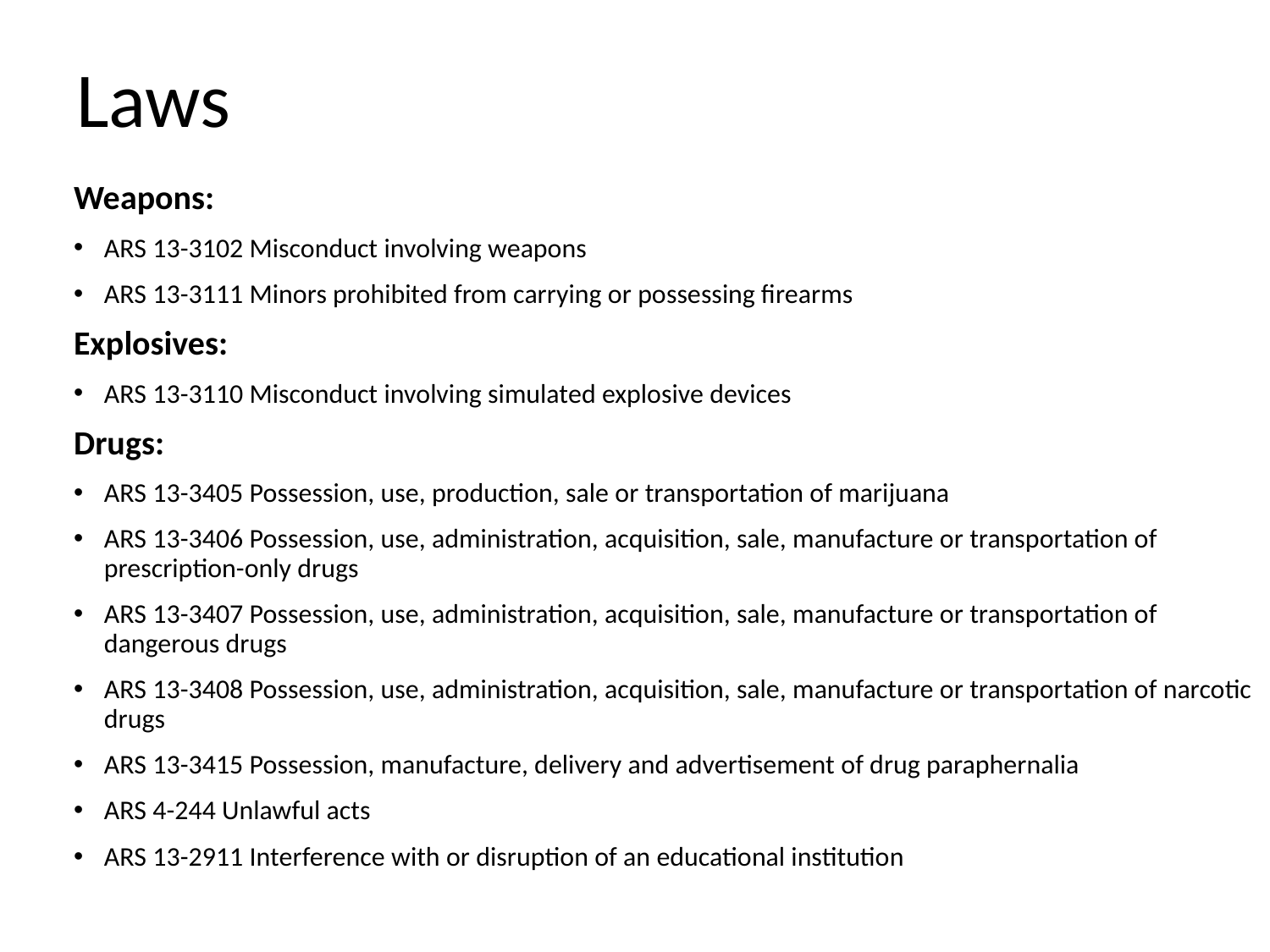

# Laws
Weapons:
ARS 13-3102 Misconduct involving weapons
ARS 13-3111 Minors prohibited from carrying or possessing firearms
Explosives:
ARS 13-3110 Misconduct involving simulated explosive devices
Drugs:
ARS 13-3405 Possession, use, production, sale or transportation of marijuana
ARS 13-3406 Possession, use, administration, acquisition, sale, manufacture or transportation of prescription-only drugs
ARS 13-3407 Possession, use, administration, acquisition, sale, manufacture or transportation of dangerous drugs
ARS 13-3408 Possession, use, administration, acquisition, sale, manufacture or transportation of narcotic drugs
ARS 13-3415 Possession, manufacture, delivery and advertisement of drug paraphernalia
ARS 4-244 Unlawful acts
ARS 13-2911 Interference with or disruption of an educational institution